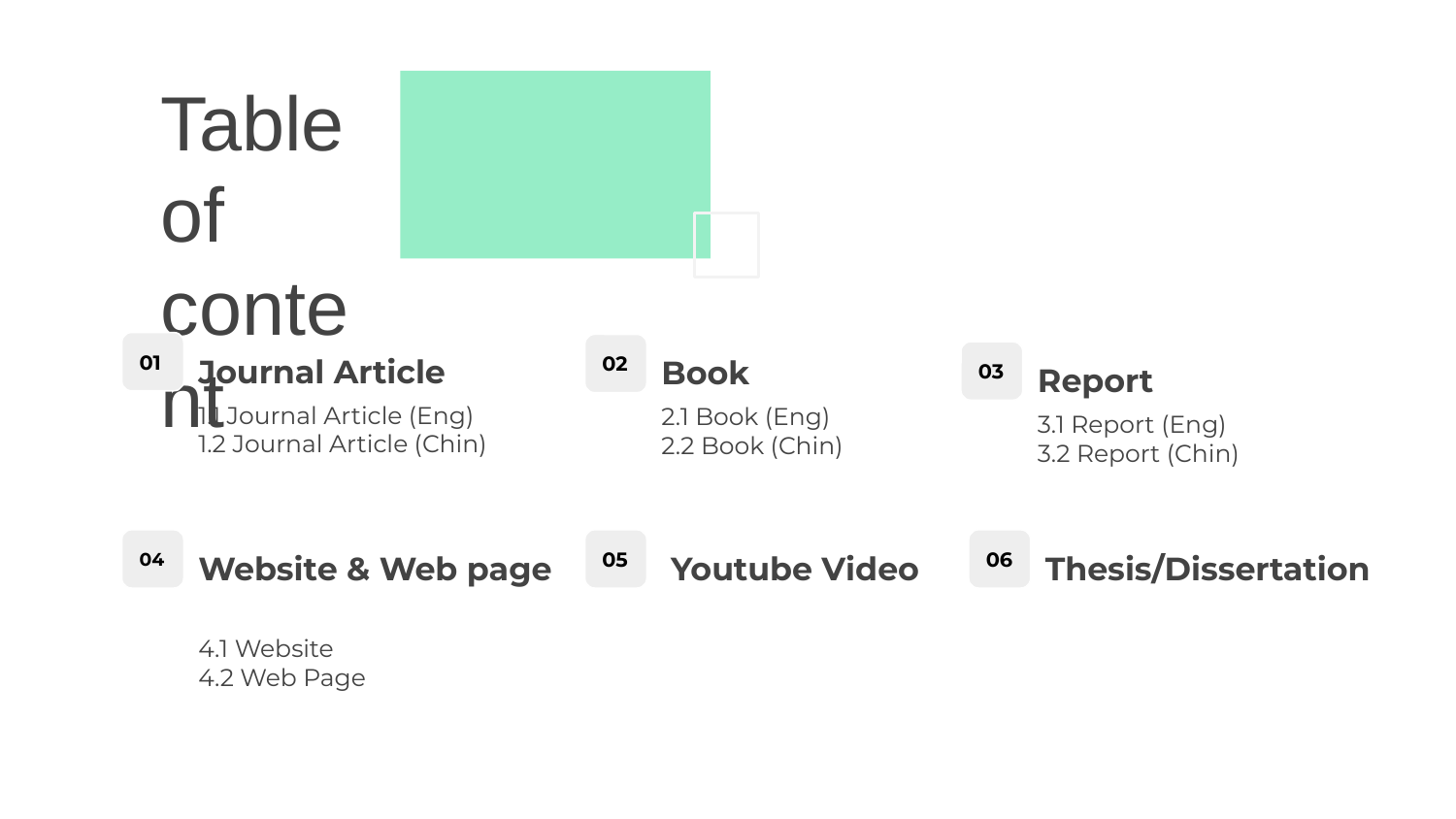

# Table of content
Journal Article
01
Book
02
Report
03
1.1 Journal Article (Eng)
1.2 Journal Article (Chin)
2.1 Book (Eng)
2.2 Book (Chin)
3.1 Report (Eng)
3.2 Report (Chin)
Website & Web page
Youtube Video
Thesis/Dissertation
04
05
06
4.1 Website
4.2 Web Page